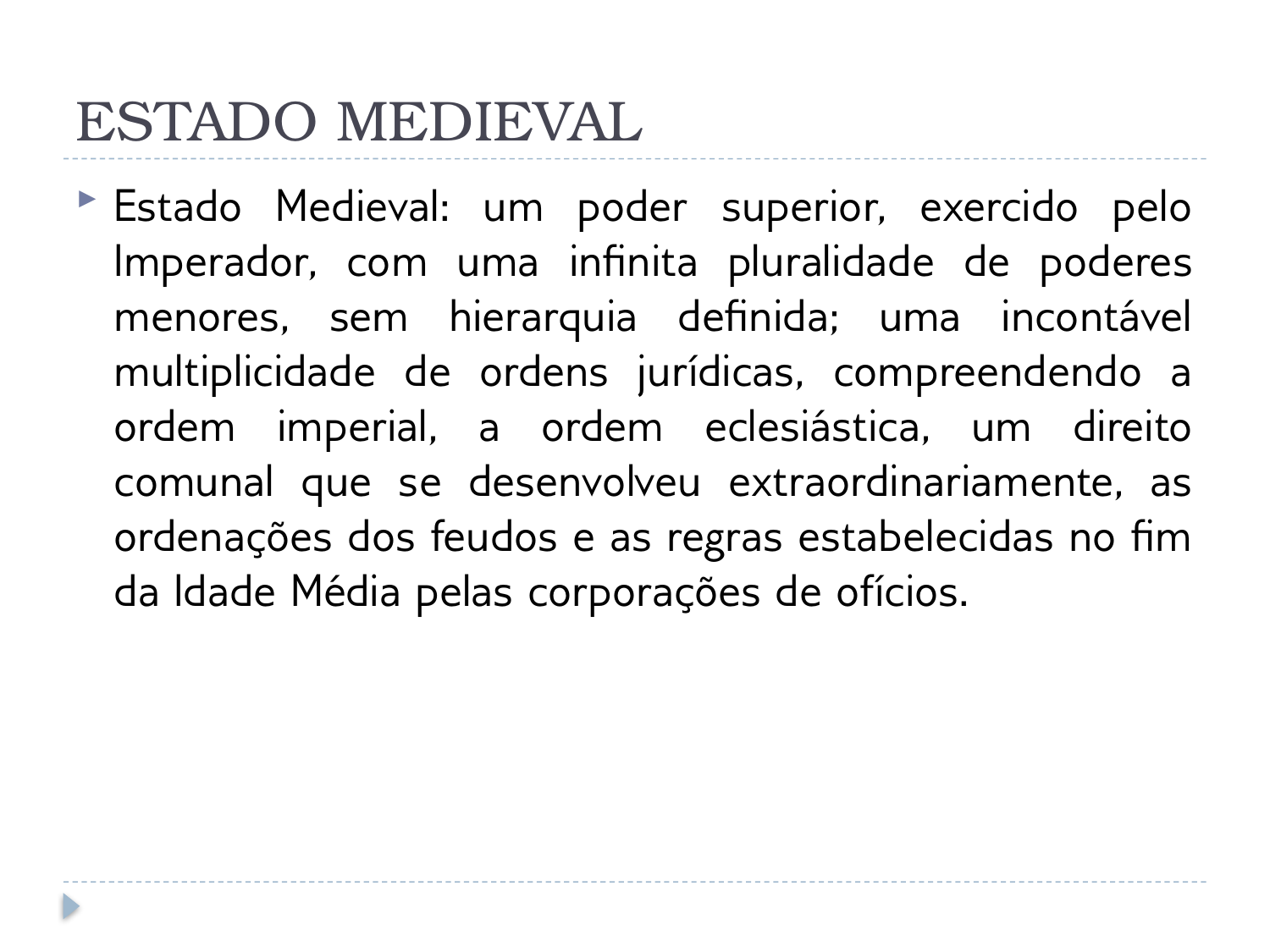

# ESTADO MEDIEVAL
Estado Medieval: um poder superior, exercido pelo Imperador, com uma infinita pluralidade de poderes menores, sem hierarquia definida; uma incontável multiplicidade de ordens jurídicas, compreendendo a ordem imperial, a ordem eclesiástica, um direito comunal que se desenvolveu extraordinariamente, as ordenações dos feudos e as regras estabelecidas no fim da Idade Média pelas corporações de ofícios.